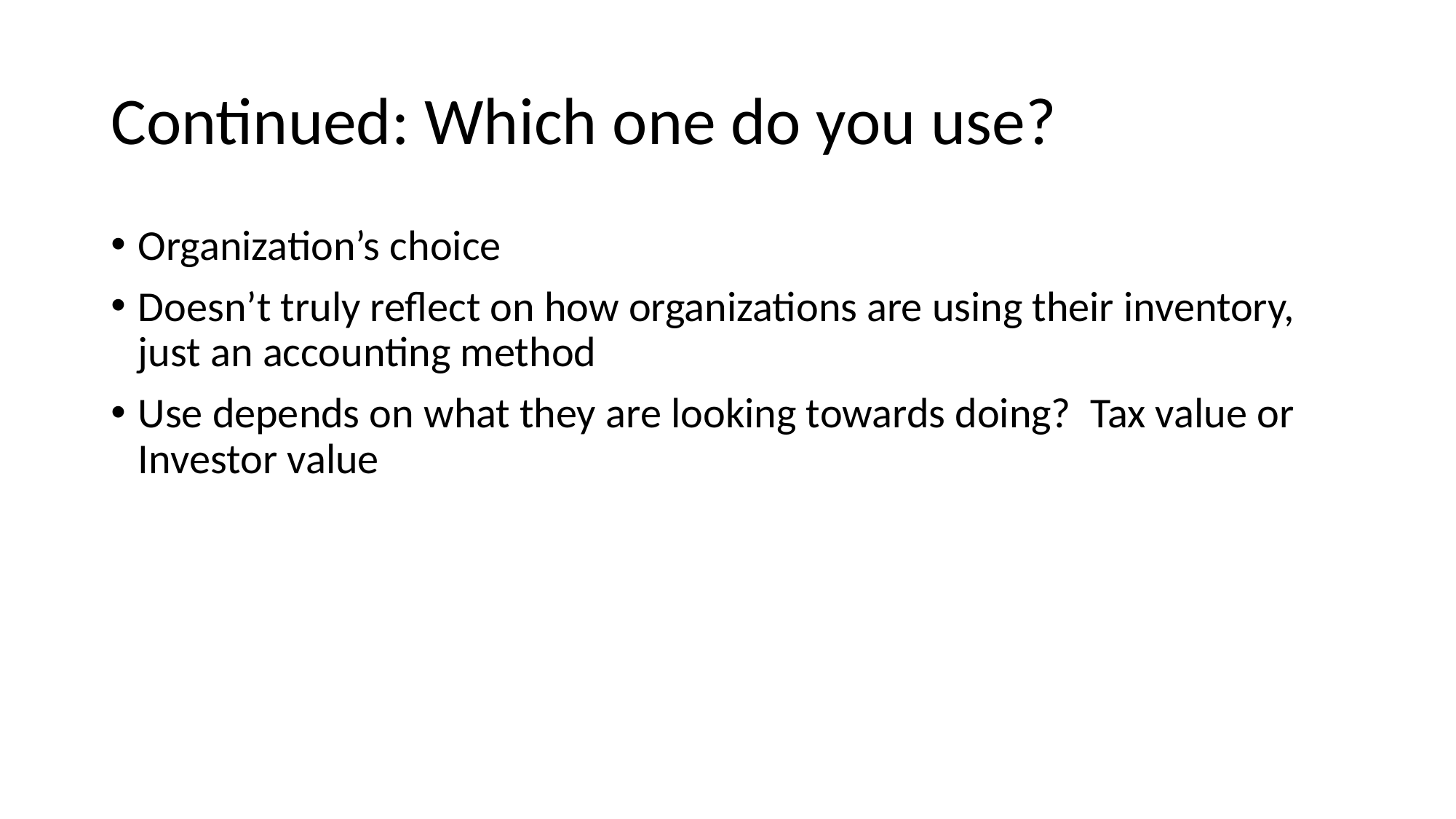

# Continued: Which one do you use?
Organization’s choice
Doesn’t truly reflect on how organizations are using their inventory, just an accounting method
Use depends on what they are looking towards doing?  Tax value or Investor value